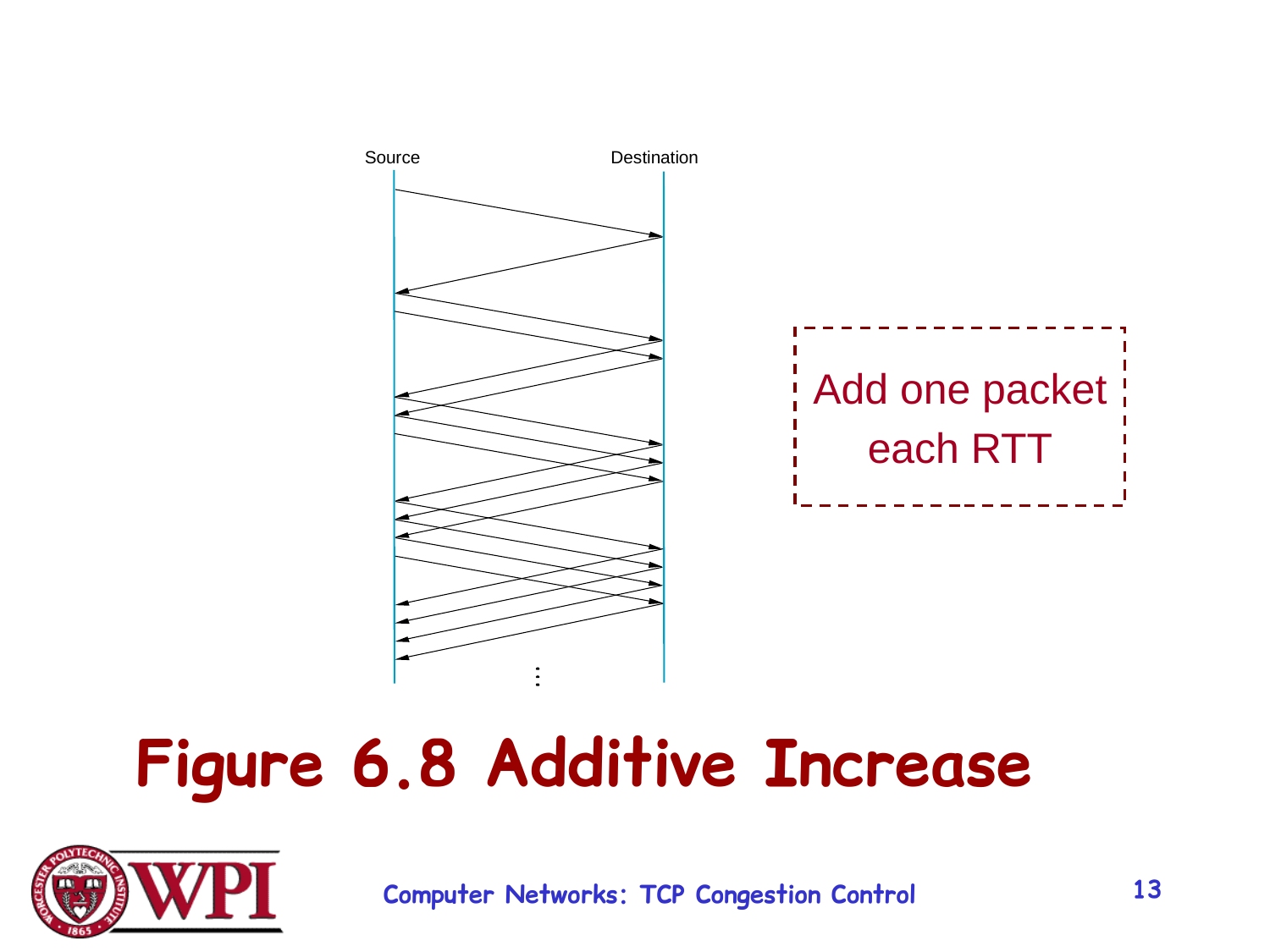

Source
Destination

Add one packet
each RTT
# Figure 6.8 Additive Increase
13
Computer Networks: TCP Congestion Control